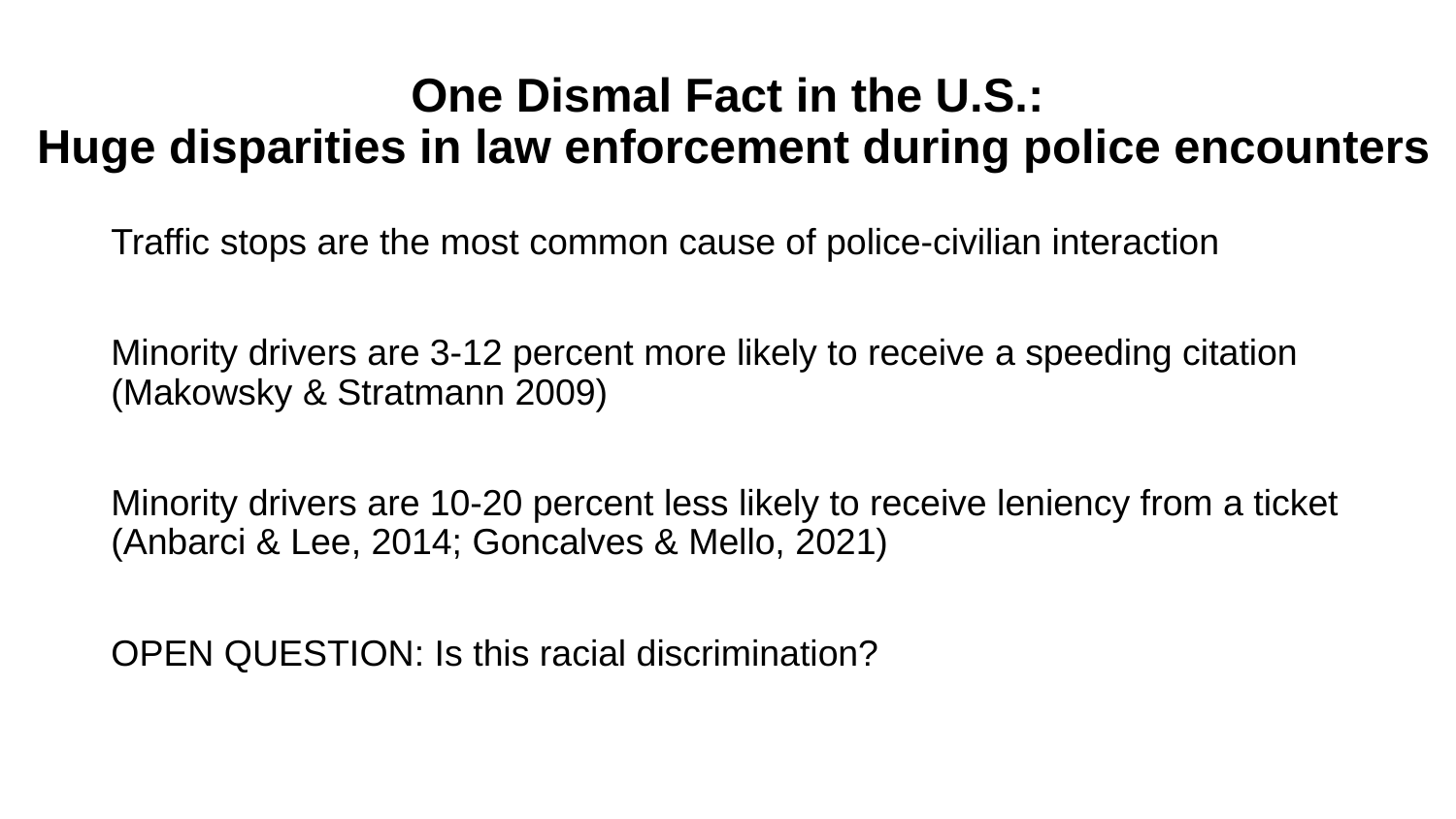

# One Dismal Fact in the U.S.: Huge disparities in law enforcement during police encounters
Traffic stops are the most common cause of police-civilian interaction

Minority drivers are 3-12 percent more likely to receive a speeding citation (Makowsky & Stratmann 2009)

Minority drivers are 10-20 percent less likely to receive leniency from a ticket (Anbarci & Lee, 2014; Goncalves & Mello, 2021)

OPEN QUESTION: Is this racial discrimination?